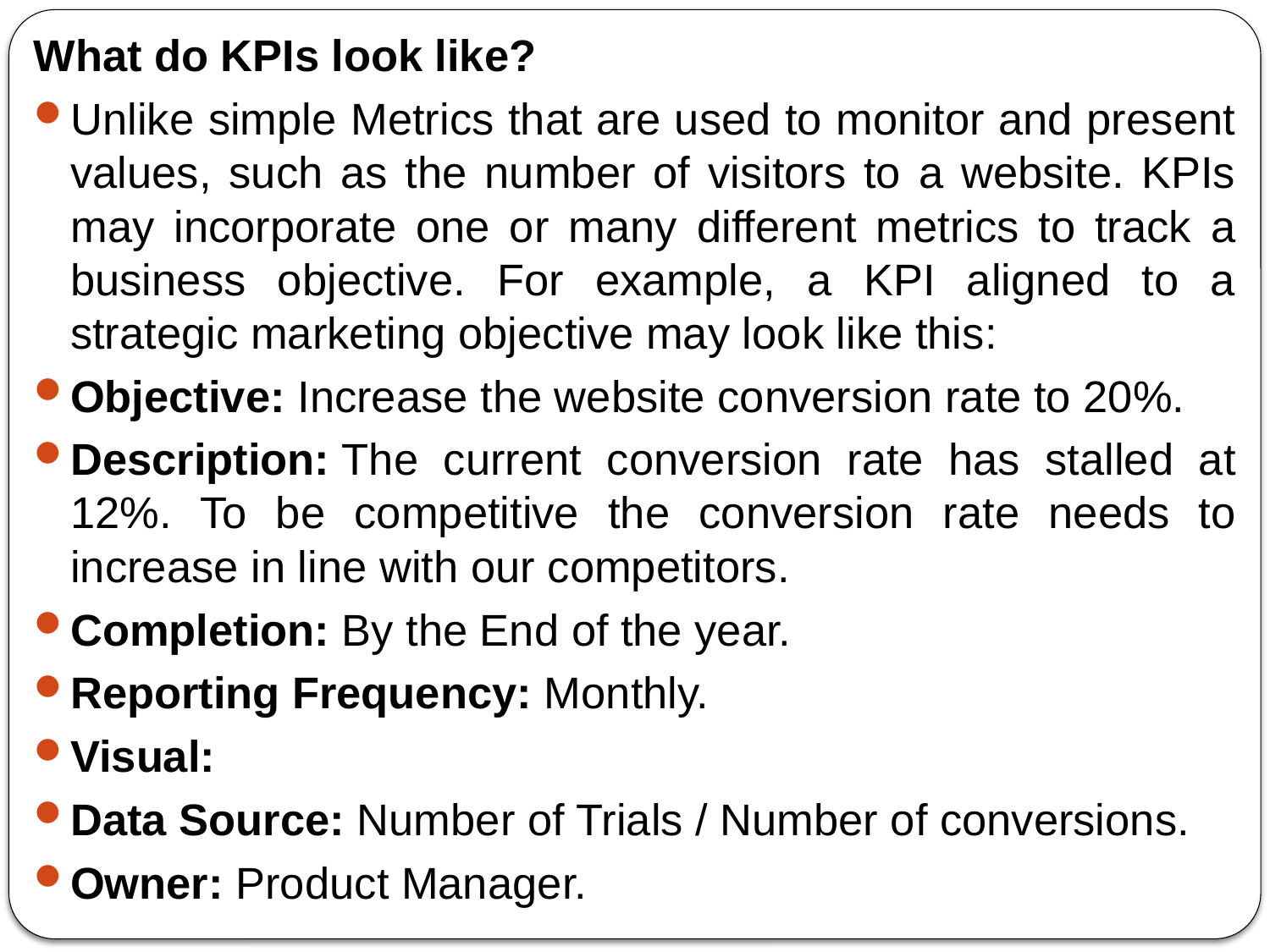

What do KPIs look like?
Unlike simple Metrics that are used to monitor and present values, such as the number of visitors to a website. KPIs may incorporate one or many different metrics to track a business objective. For example, a KPI aligned to a strategic marketing objective may look like this:
Objective: Increase the website conversion rate to 20%.
Description: The current conversion rate has stalled at 12%. To be competitive the conversion rate needs to increase in line with our competitors.
Completion: By the End of the year.
Reporting Frequency: Monthly.
Visual:
Data Source: Number of Trials / Number of conversions.
Owner: Product Manager.